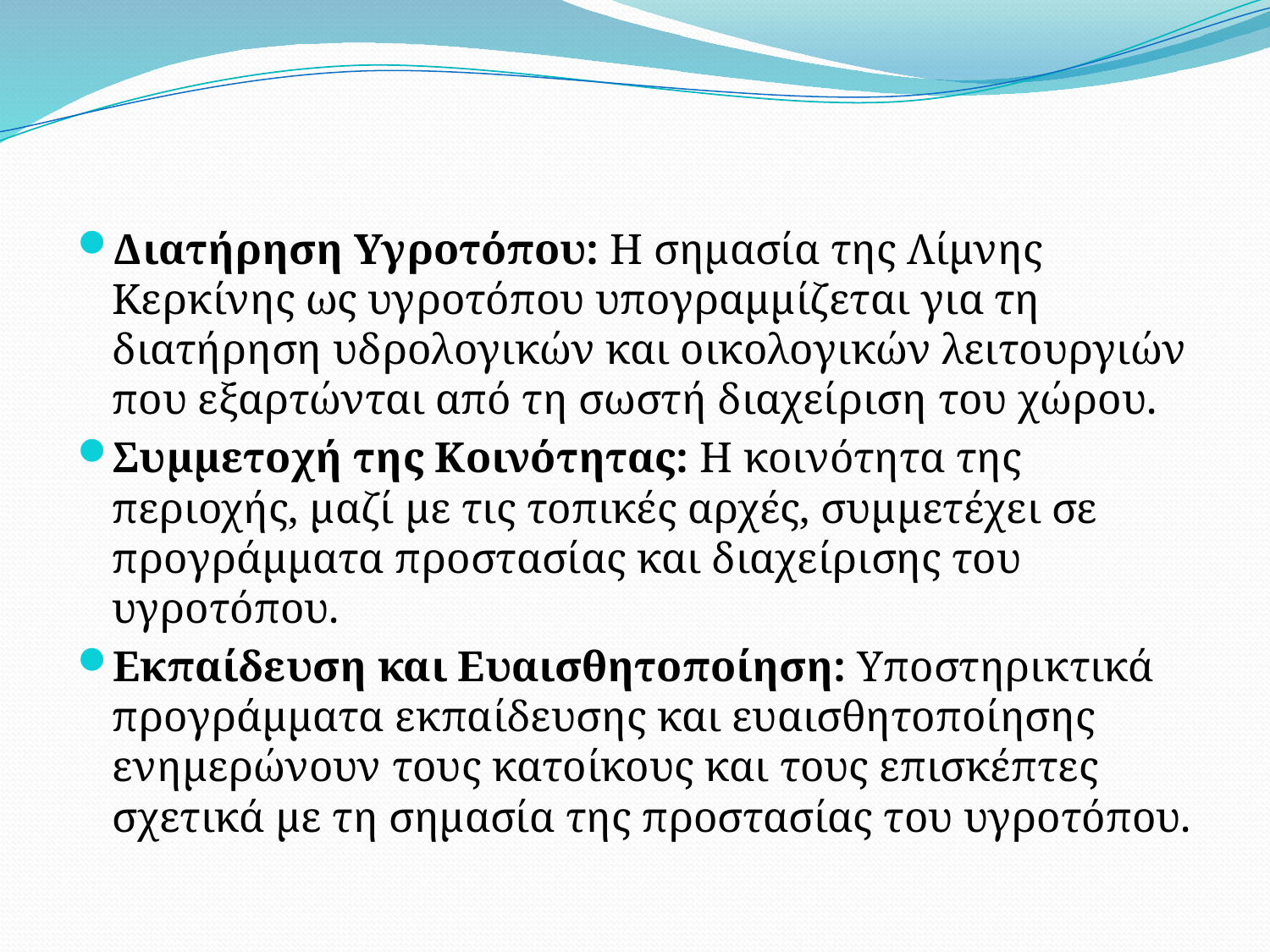

Διατήρηση Υγροτόπου: Η σημασία της Λίμνης Κερκίνης ως υγροτόπου υπογραμμίζεται για τη διατήρηση υδρολογικών και οικολογικών λειτουργιών που εξαρτώνται από τη σωστή διαχείριση του χώρου.
Συμμετοχή της Κοινότητας: Η κοινότητα της περιοχής, μαζί με τις τοπικές αρχές, συμμετέχει σε προγράμματα προστασίας και διαχείρισης του υγροτόπου.
Εκπαίδευση και Ευαισθητοποίηση: Υποστηρικτικά προγράμματα εκπαίδευσης και ευαισθητοποίησης ενημερώνουν τους κατοίκους και τους επισκέπτες σχετικά με τη σημασία της προστασίας του υγροτόπου.